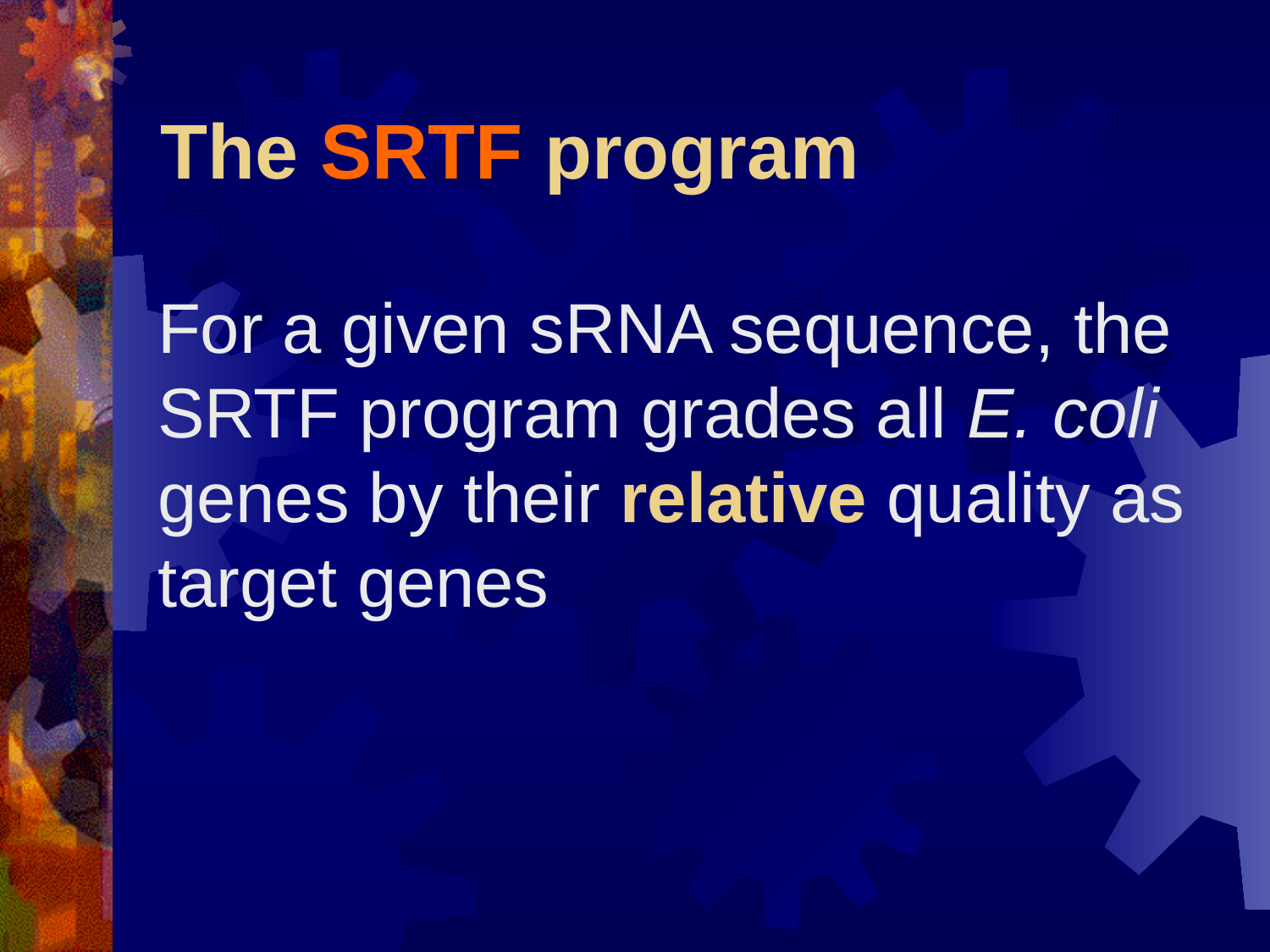

# The SRTF program
For a given sRNA sequence, the SRTF program grades all E. coli genes by their relative quality as target genes